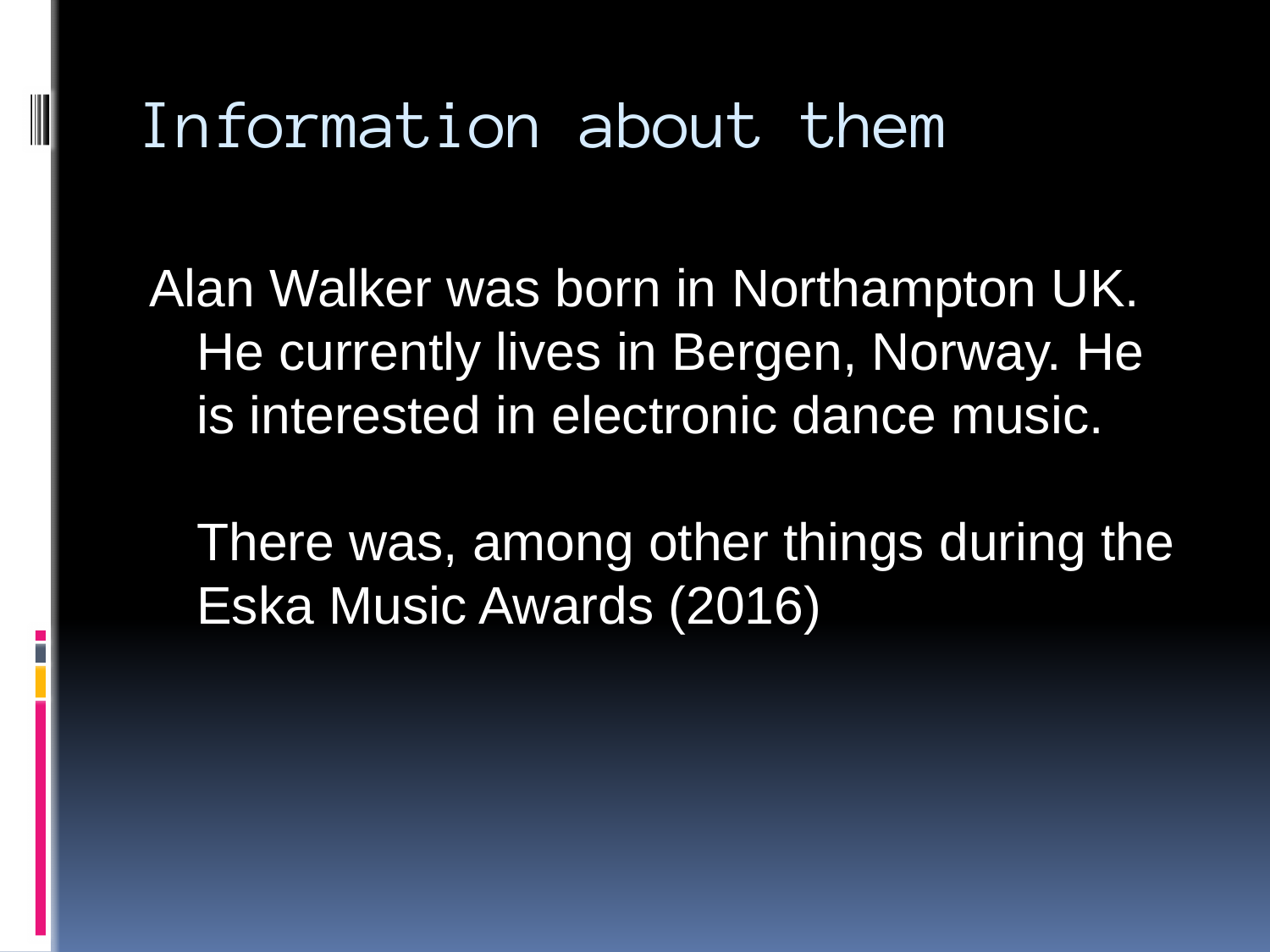

# Information about them
Alan Walker was born in Northampton UK. He currently lives in Bergen, Norway. He is interested in electronic dance music.
There was, among other things during the Eska Music Awards (2016)